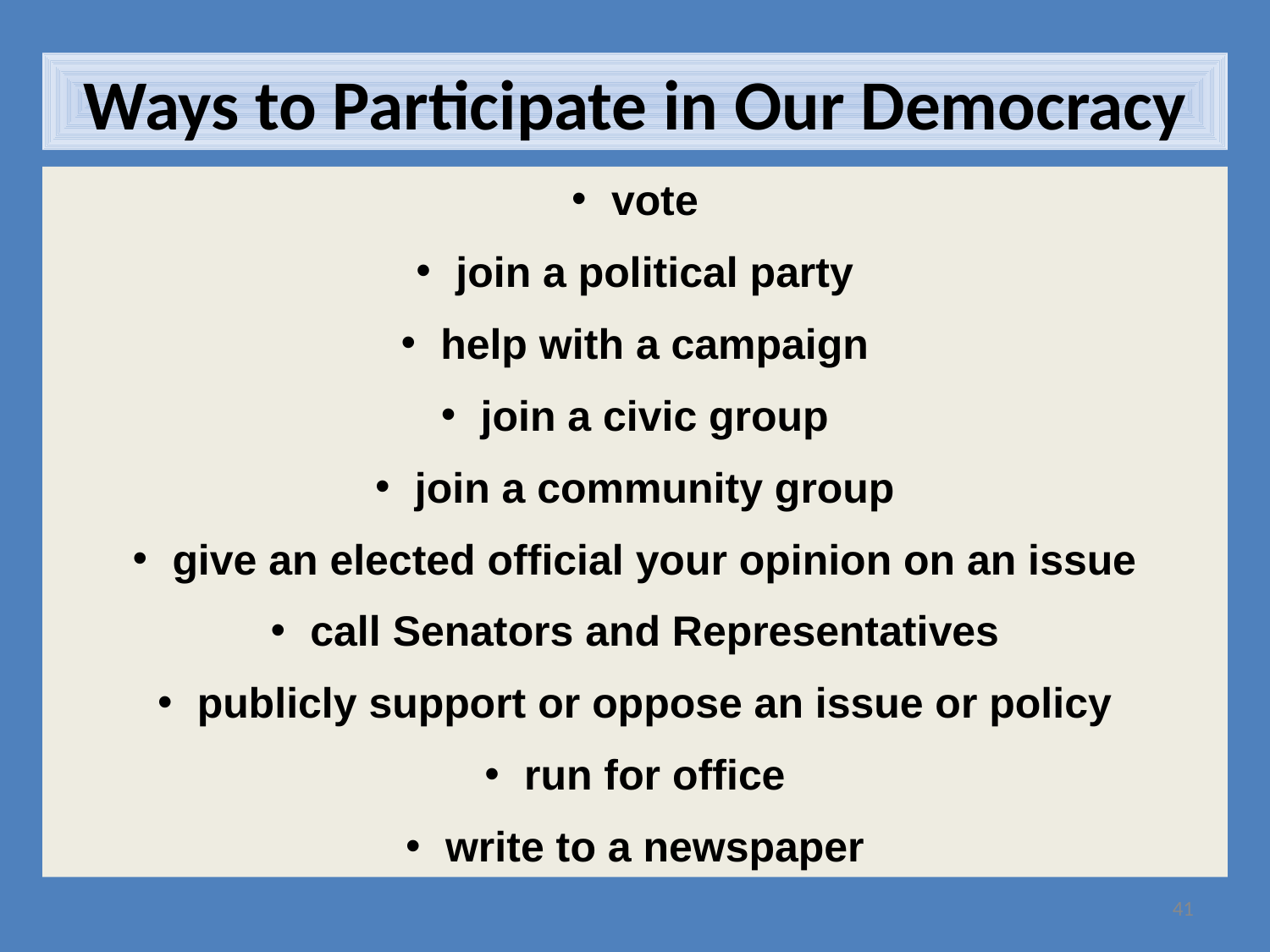

Ways to Participate in Our Democracy

vote
join a political party
help with a campaign
join a civic group
join a community group
give an elected official your opinion on an issue
call Senators and Representatives
publicly support or oppose an issue or policy
run for office
write to a newspaper

41